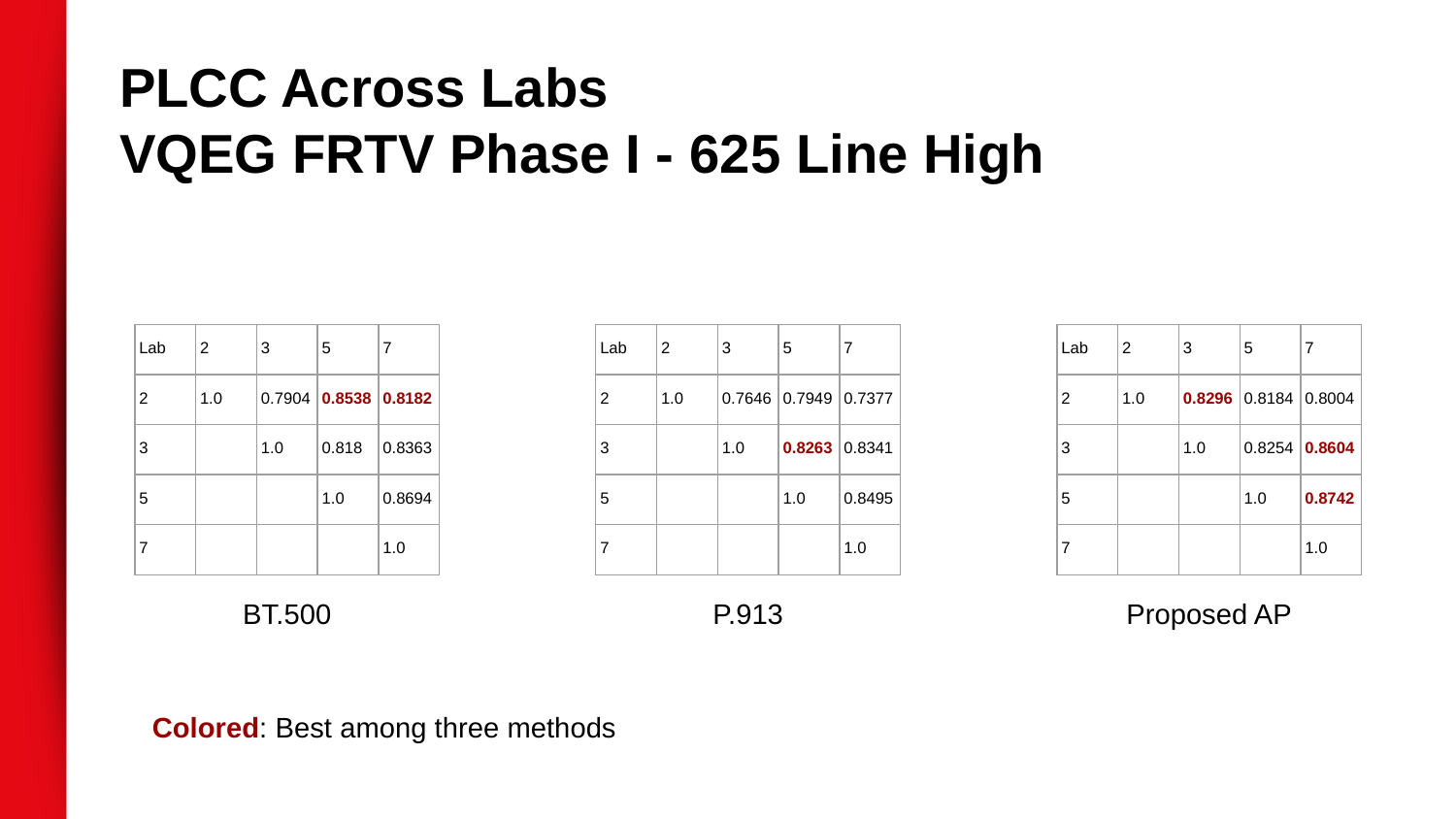

PLCC Across Labs
VQEG FRTV Phase I - 625 Line High
| Lab | 2 | 3 | 5 | 7 |
| --- | --- | --- | --- | --- |
| 2 | 1.0 | 0.7904 | 0.8538 | 0.8182 |
| 3 | 0.7904 | 1.0 | 0.818 | 0.8363 |
| 5 | 0.8538 | 0.818 | 1.0 | 0.8694 |
| 7 | 0.8182 | 0.8363 | 0.8694 | 1.0 |
| Lab | 2 | 3 | 5 | 7 |
| --- | --- | --- | --- | --- |
| 2 | 1.0 | 0.7646 | 0.7949 | 0.7377 |
| 3 | 0.7646 | 1.0 | 0.8263 | 0.8341 |
| 5 | 0.7949 | 0.8263 | 1.0 | 0.8495 |
| 7 | 0.7377 | 0.8341 | 0.8495 | 1.0 |
| Lab | 2 | 3 | 5 | 7 |
| --- | --- | --- | --- | --- |
| 2 | 1.0 | 0.8296 | 0.8184 | 0.8004 |
| 3 | 0.8296 | 1.0 | 0.8254 | 0.8604 |
| 5 | 0.8184 | 0.8254 | 1.0 | 0.8742 |
| 7 | 0.8004 | 0.8604 | 0.8742 | 1.0 |
BT.500
P.913
Proposed AP
Colored: Best among three methods